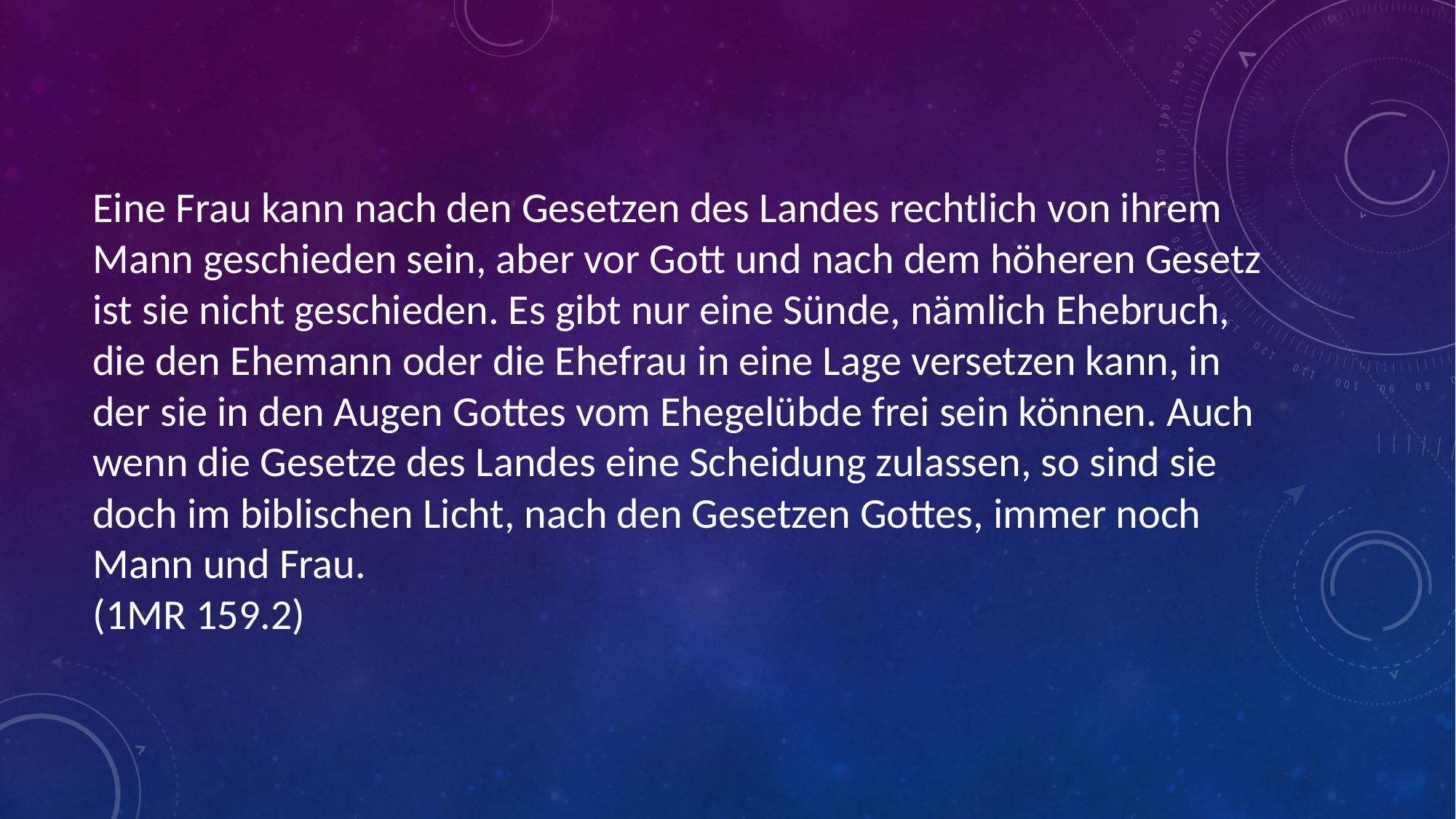

# Eine Frau kann nach den Gesetzen des Landes rechtlich von ihrem Mann geschieden sein, aber vor Gott und nach dem höheren Gesetz ist sie nicht geschieden. Es gibt nur eine Sünde, nämlich Ehebruch, die den Ehemann oder die Ehefrau in eine Lage versetzen kann, in der sie in den Augen Gottes vom Ehegelübde frei sein können. Auch wenn die Gesetze des Landes eine Scheidung zulassen, so sind sie doch im biblischen Licht, nach den Gesetzen Gottes, immer noch Mann und Frau. (1MR 159.2)